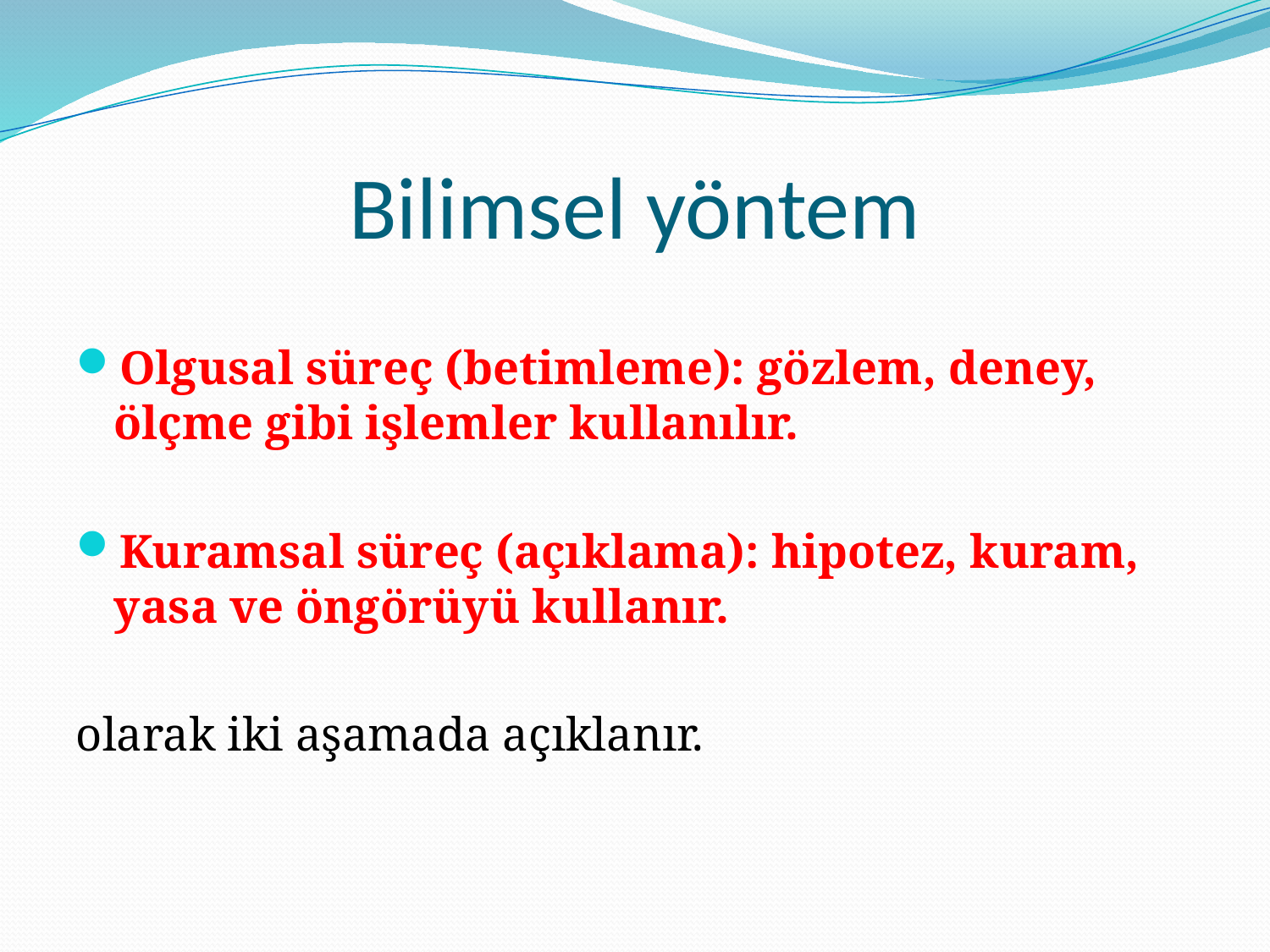

# Bilimsel yöntem

Olgusal süreç (betimleme): gözlem, deney, ölçme gibi işlemler kullanılır.

Kuramsal süreç (açıklama): hipotez, kuram, yasa ve öngörüyü kullanır.

olarak iki aşamada açıklanır.